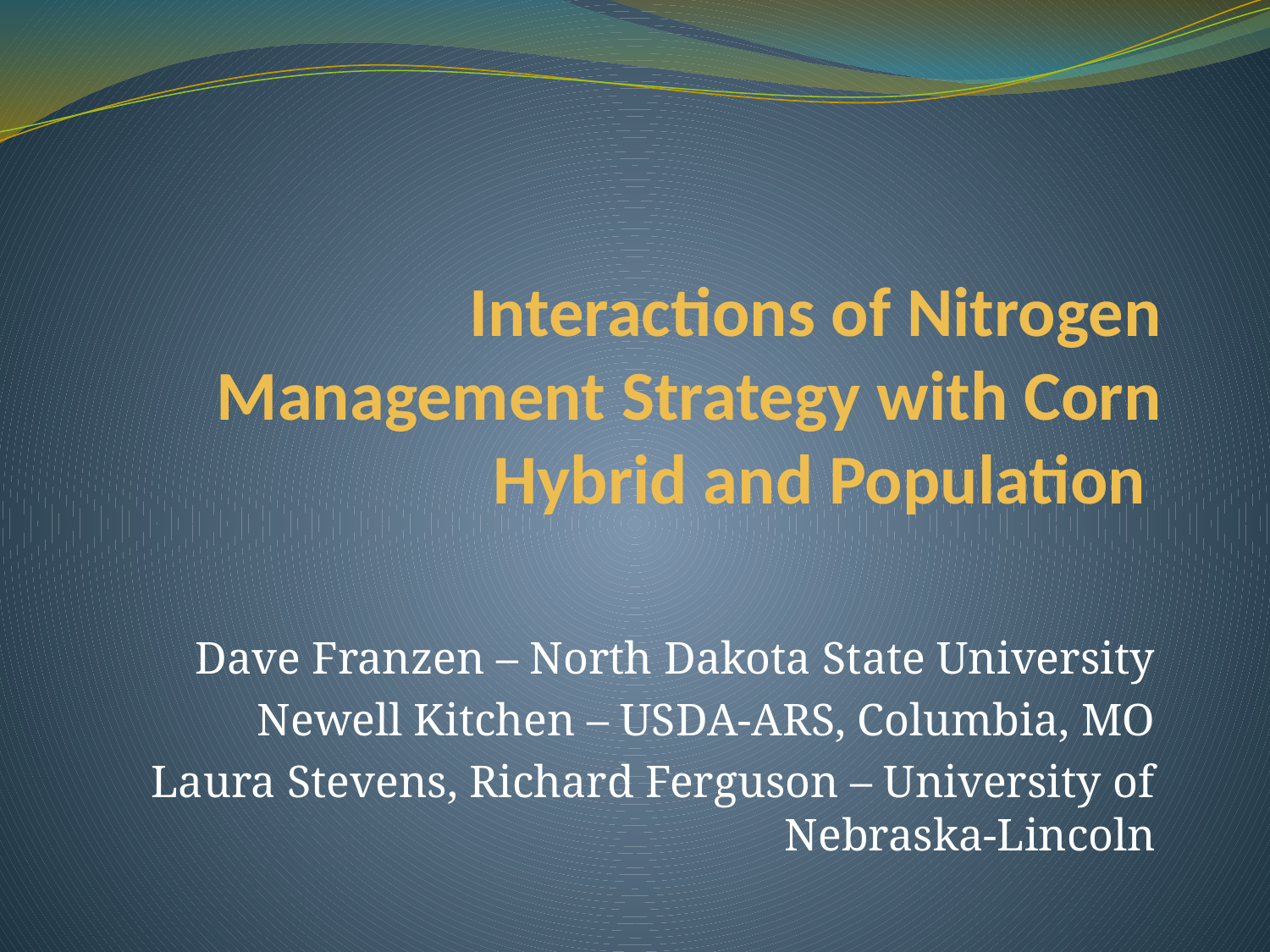

# Interactions of Nitrogen Management Strategy with Corn Hybrid and Population
Dave Franzen – North Dakota State University
Newell Kitchen – USDA-ARS, Columbia, MO
Laura Stevens, Richard Ferguson – University of Nebraska-Lincoln